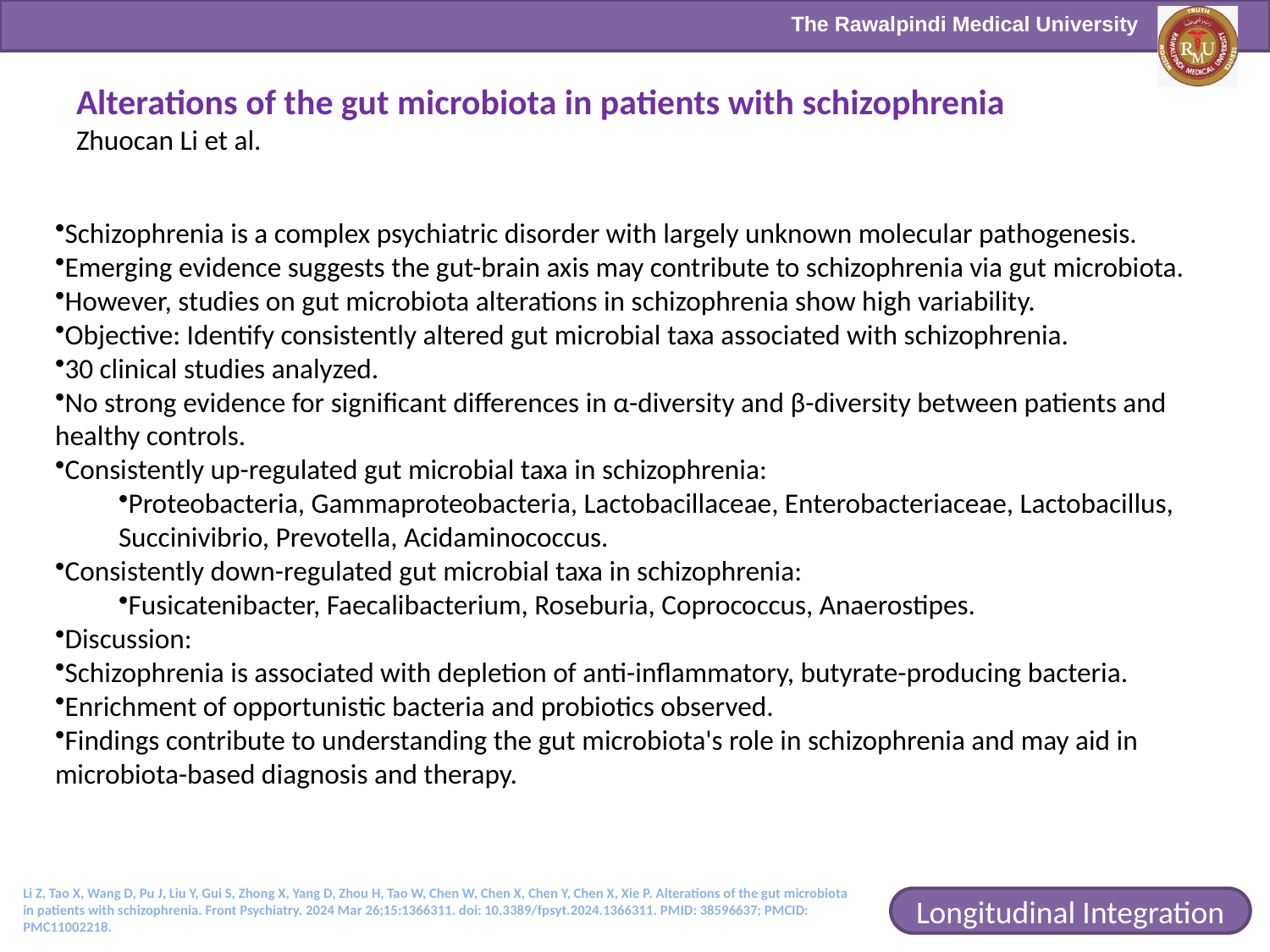

# Alterations of the gut microbiota in patients with schizophrenia Zhuocan Li et al.
Schizophrenia is a complex psychiatric disorder with largely unknown molecular pathogenesis.
Emerging evidence suggests the gut-brain axis may contribute to schizophrenia via gut microbiota.
However, studies on gut microbiota alterations in schizophrenia show high variability.
Objective: Identify consistently altered gut microbial taxa associated with schizophrenia.
30 clinical studies analyzed.
No strong evidence for significant differences in α-diversity and β-diversity between patients and healthy controls.
Consistently up-regulated gut microbial taxa in schizophrenia:
Proteobacteria, Gammaproteobacteria, Lactobacillaceae, Enterobacteriaceae, Lactobacillus, Succinivibrio, Prevotella, Acidaminococcus.
Consistently down-regulated gut microbial taxa in schizophrenia:
Fusicatenibacter, Faecalibacterium, Roseburia, Coprococcus, Anaerostipes.
Discussion:
Schizophrenia is associated with depletion of anti-inflammatory, butyrate-producing bacteria.
Enrichment of opportunistic bacteria and probiotics observed.
Findings contribute to understanding the gut microbiota's role in schizophrenia and may aid in microbiota-based diagnosis and therapy.

Li Z, Tao X, Wang D, Pu J, Liu Y, Gui S, Zhong X, Yang D, Zhou H, Tao W, Chen W, Chen X, Chen Y, Chen X, Xie P. Alterations of the gut microbiota in patients with schizophrenia. Front Psychiatry. 2024 Mar 26;15:1366311. doi: 10.3389/fpsyt.2024.1366311. PMID: 38596637; PMCID: PMC11002218.
Longitudinal Integration